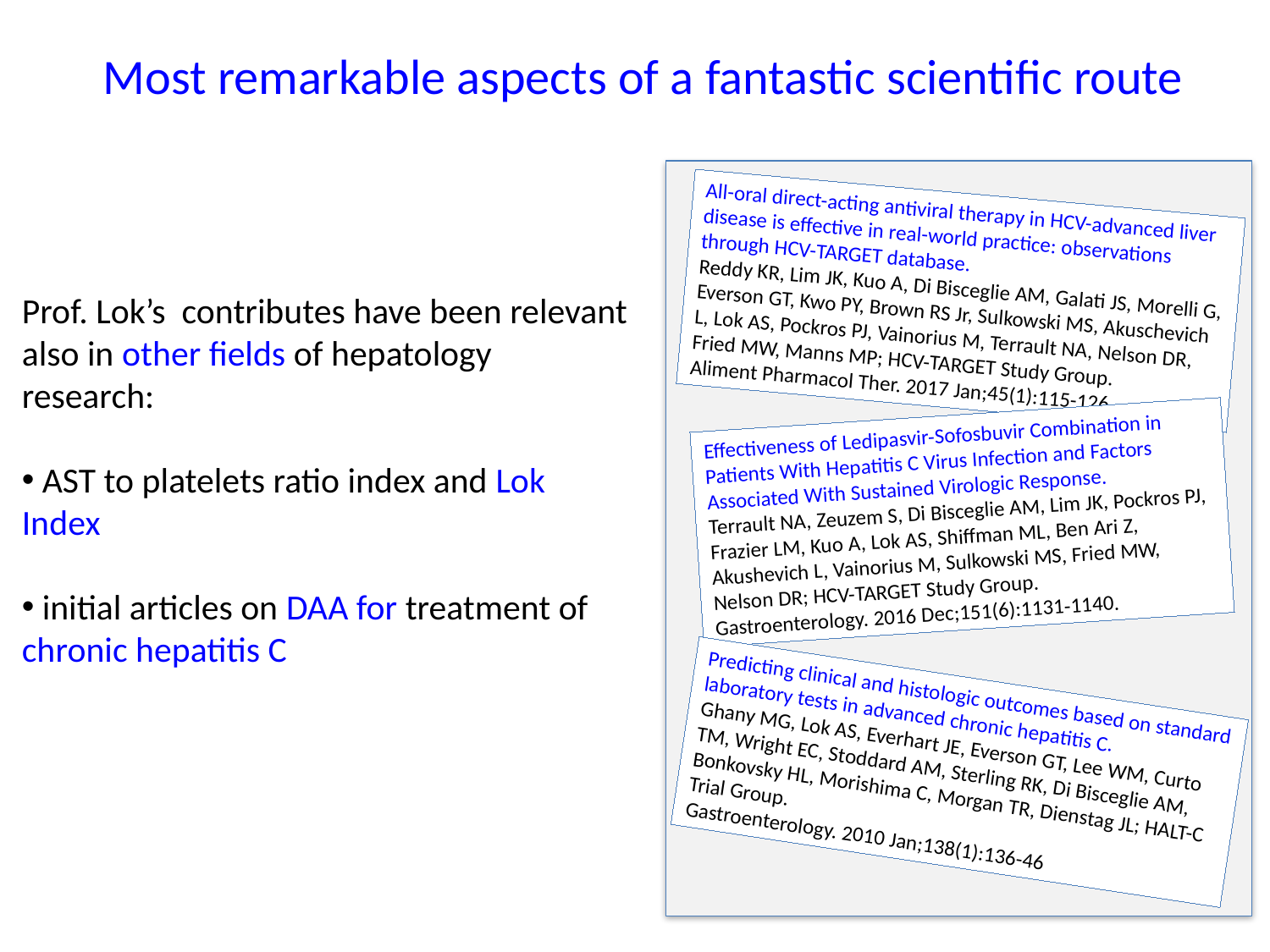

Most remarkable aspects of a fantastic scientific route

All-oral direct-acting antiviral therapy in HCV-advanced liver disease is effective in real-world practice: observations through HCV-TARGET database.
Reddy KR, Lim JK, Kuo A, Di Bisceglie AM, Galati JS, Morelli G, Everson GT, Kwo PY, Brown RS Jr, Sulkowski MS, Akuschevich L, Lok AS, Pockros PJ, Vainorius M, Terrault NA, Nelson DR, Fried MW, Manns MP; HCV-TARGET Study Group.
Aliment Pharmacol Ther. 2017 Jan;45(1):115-126
Prof. Lok’s  contributes have been relevant also in other fields of hepatology research:

 AST to platelets ratio index and Lok Index

 initial articles on DAA for treatment of chronic hepatitis C

Effectiveness of Ledipasvir-Sofosbuvir Combination in Patients With Hepatitis C Virus Infection and Factors Associated With Sustained Virologic Response.
Terrault NA, Zeuzem S, Di Bisceglie AM, Lim JK, Pockros PJ, Frazier LM, Kuo A, Lok AS, Shiffman ML, Ben Ari Z, Akushevich L, Vainorius M, Sulkowski MS, Fried MW, Nelson DR; HCV-TARGET Study Group.
Gastroenterology. 2016 Dec;151(6):1131-1140.
Predicting clinical and histologic outcomes based on standard laboratory tests in advanced chronic hepatitis C.
Ghany MG, Lok AS, Everhart JE, Everson GT, Lee WM, Curto TM, Wright EC, Stoddard AM, Sterling RK, Di Bisceglie AM, Bonkovsky HL, Morishima C, Morgan TR, Dienstag JL; HALT-C Trial Group.
Gastroenterology. 2010 Jan;138(1):136-46